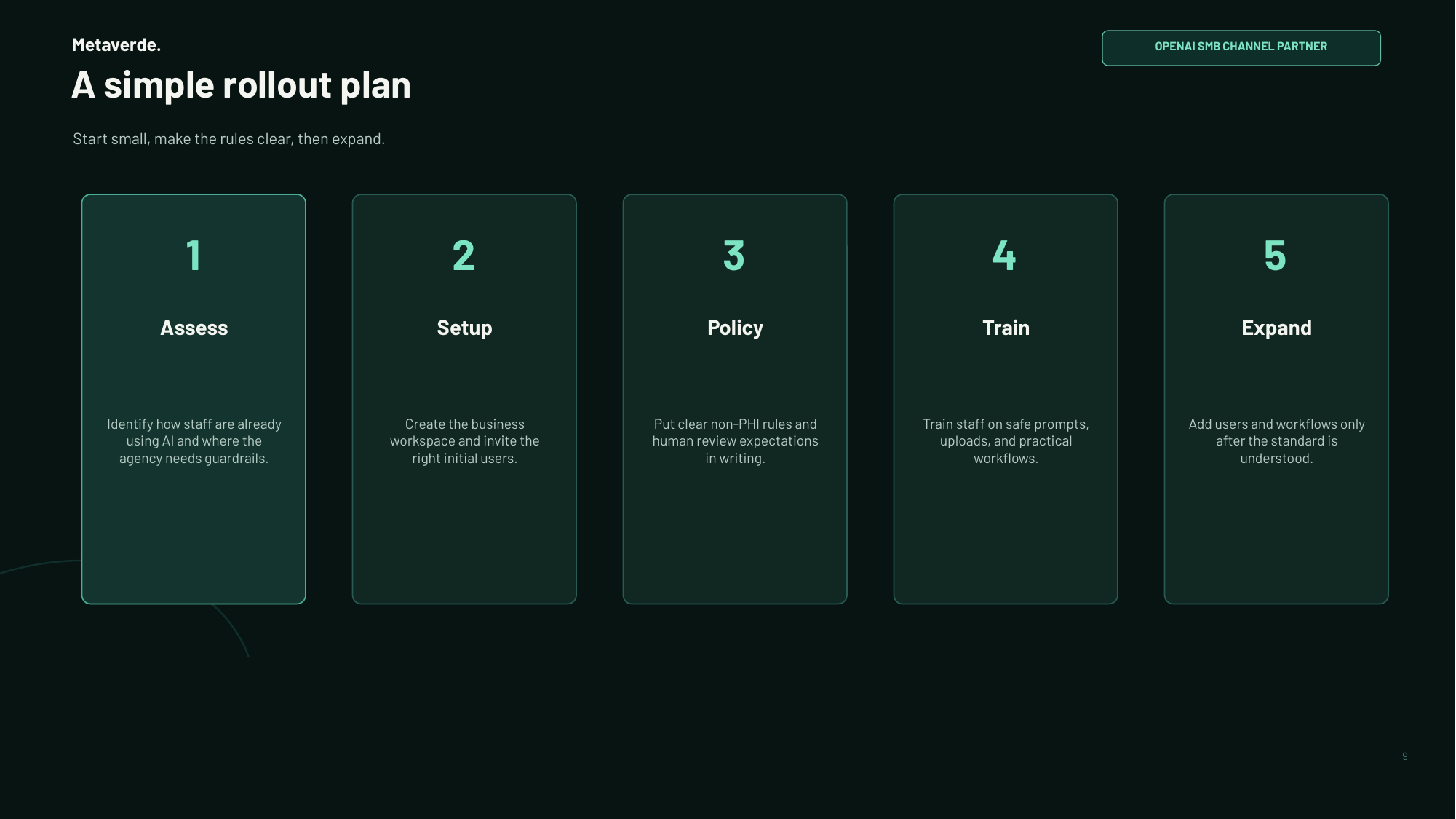

Metaverde.

OPENAI SMB CHANNEL PARTNER
A simple rollout plan
Start small, make the rules clear, then expand.

1
2
3
4
5
Assess
Setup
Policy
Train
Expand
Identify how staff are already using AI and where the agency needs guardrails.
Create the business workspace and invite the right initial users.
Put clear non-PHI rules and human review expectations in writing.
Train staff on safe prompts, uploads, and practical workflows.
Add users and workflows only after the standard is understood.

9